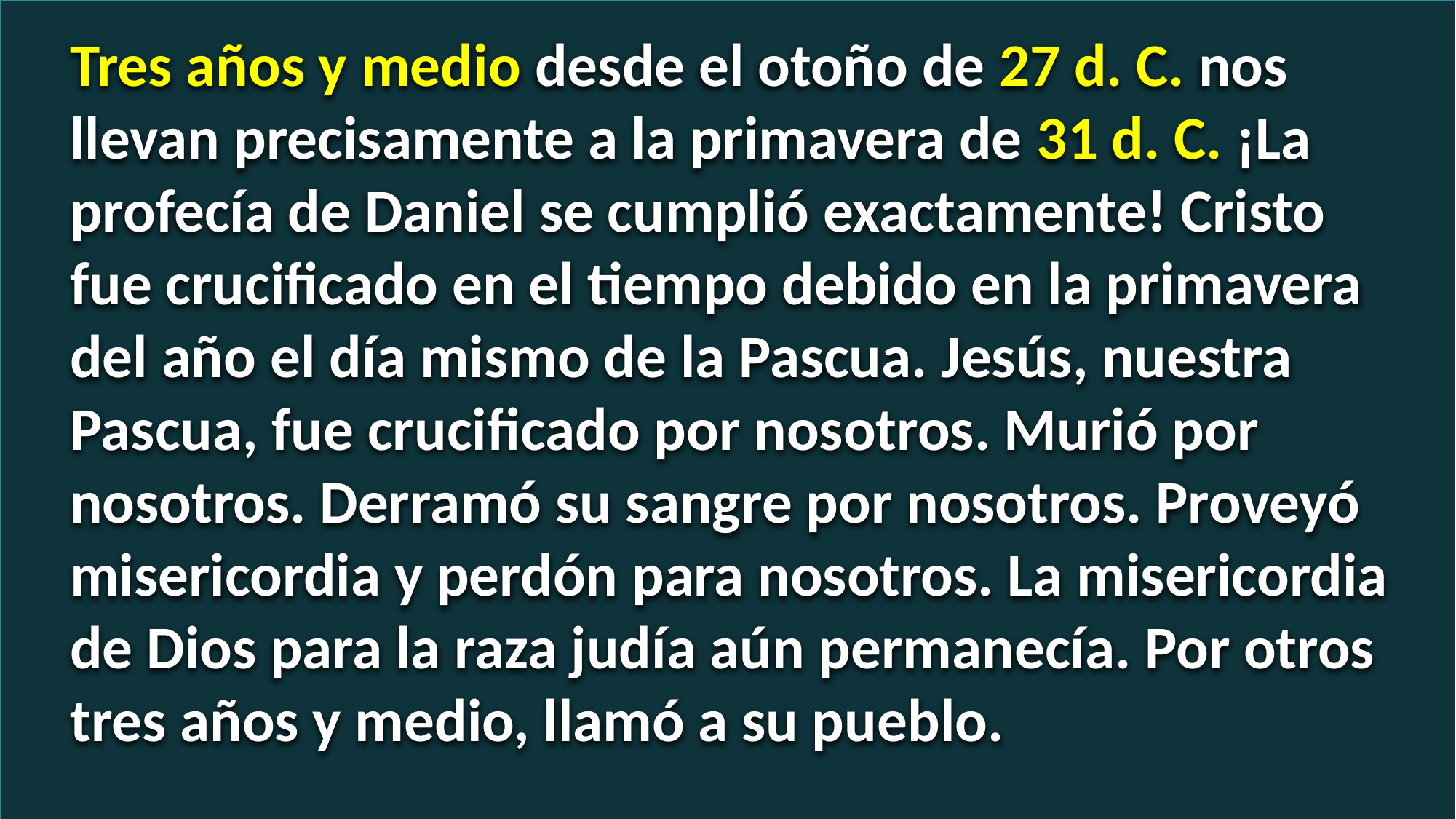

Tres años y medio desde el otoño de 27 d. C. nos llevan precisamente a la primavera de 31 d. C. ¡La profecía de Daniel se cumplió exactamente! Cristo fue crucificado en el tiempo debido en la primavera del año el día mismo de la Pascua. Jesús, nuestra Pascua, fue crucificado por nosotros. Murió por nosotros. Derramó su sangre por nosotros. Proveyó misericordia y perdón para nosotros. La misericordia de Dios para la raza judía aún permanecía. Por otros tres años y medio, llamó a su pueblo.